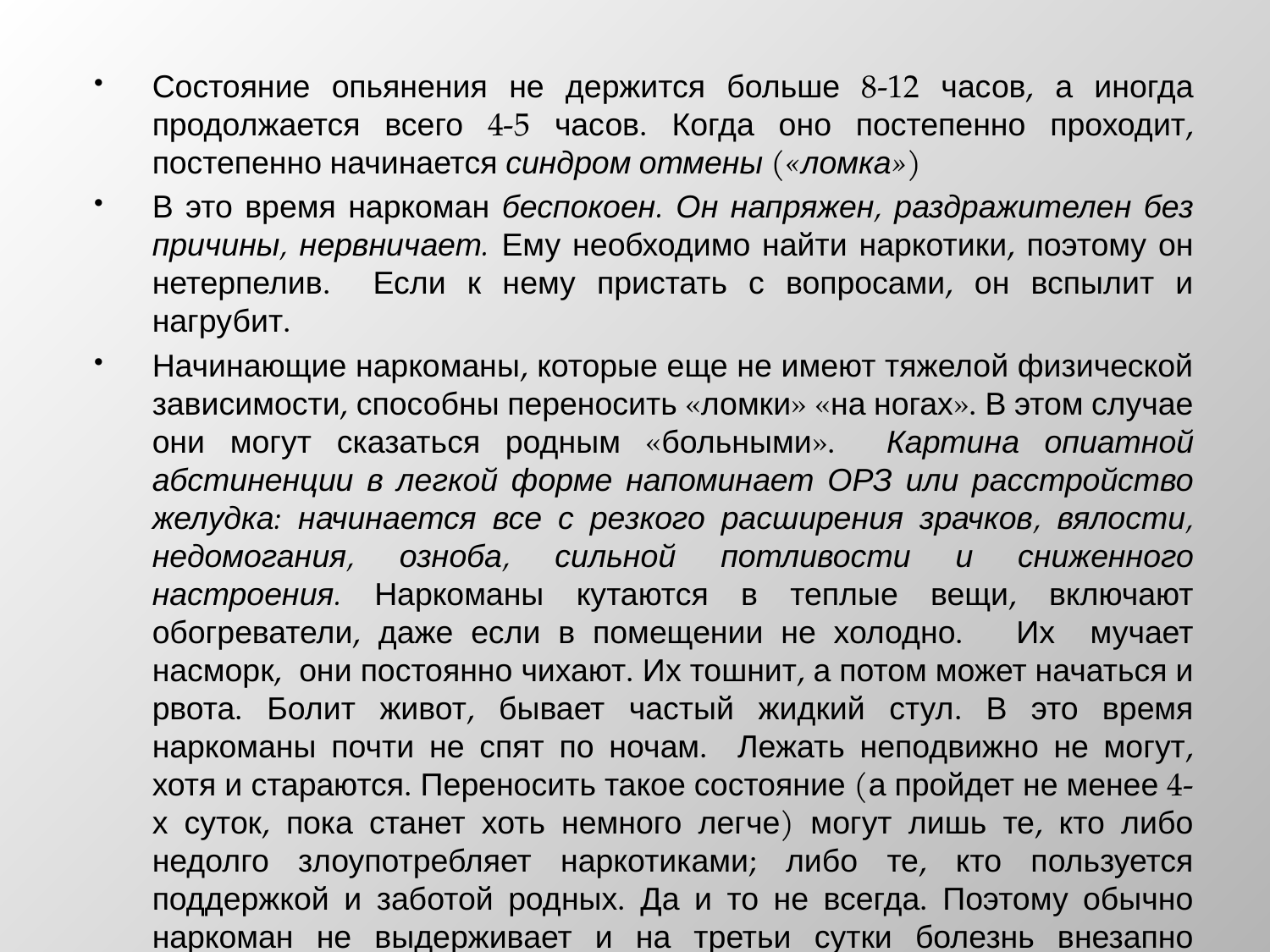

Состояние опьянения не держится больше 8-12 часов, а иногда продолжается всего 4-5 часов. Когда оно постепенно проходит, постепенно начинается синдром отмены («ломка»)
В это время наркоман беспокоен. Он напряжен, раздражителен без причины, нервничает. Ему необходимо найти наркотики, поэтому он нетерпелив.  Если к нему пристать с вопросами, он вспылит и нагрубит.
Начинающие наркоманы, которые еще не имеют тяжелой физической зависимости, способны переносить «ломки» «на ногах». В этом случае они могут сказаться родным «больными».  Картина опиатной абстиненции в легкой форме напоминает ОРЗ или расстройство желудка: начинается все с резкого расширения зрачков, вялости, недомогания, озноба, сильной потливости и сниженного настроения. Наркоманы кутаются в теплые вещи, включают обогреватели, даже если в помещении не холодно.   Их  мучает насморк,  они постоянно чихают. Их тошнит, а потом может начаться и рвота. Болит живот, бывает частый жидкий стул. В это время наркоманы почти не спят по ночам.  Лежать неподвижно не могут, хотя и стараются. Переносить такое состояние (а пройдет не менее 4-х суток, пока станет хоть немного легче) могут лишь те, кто либо недолго злоупотребляет наркотиками; либо те, кто пользуется поддержкой и заботой родных. Да и то не всегда. Поэтому обычно наркоман не выдерживает и на третьи сутки болезнь внезапно «проходит»: значит, он подкололся и опять чувствует себя хорошо